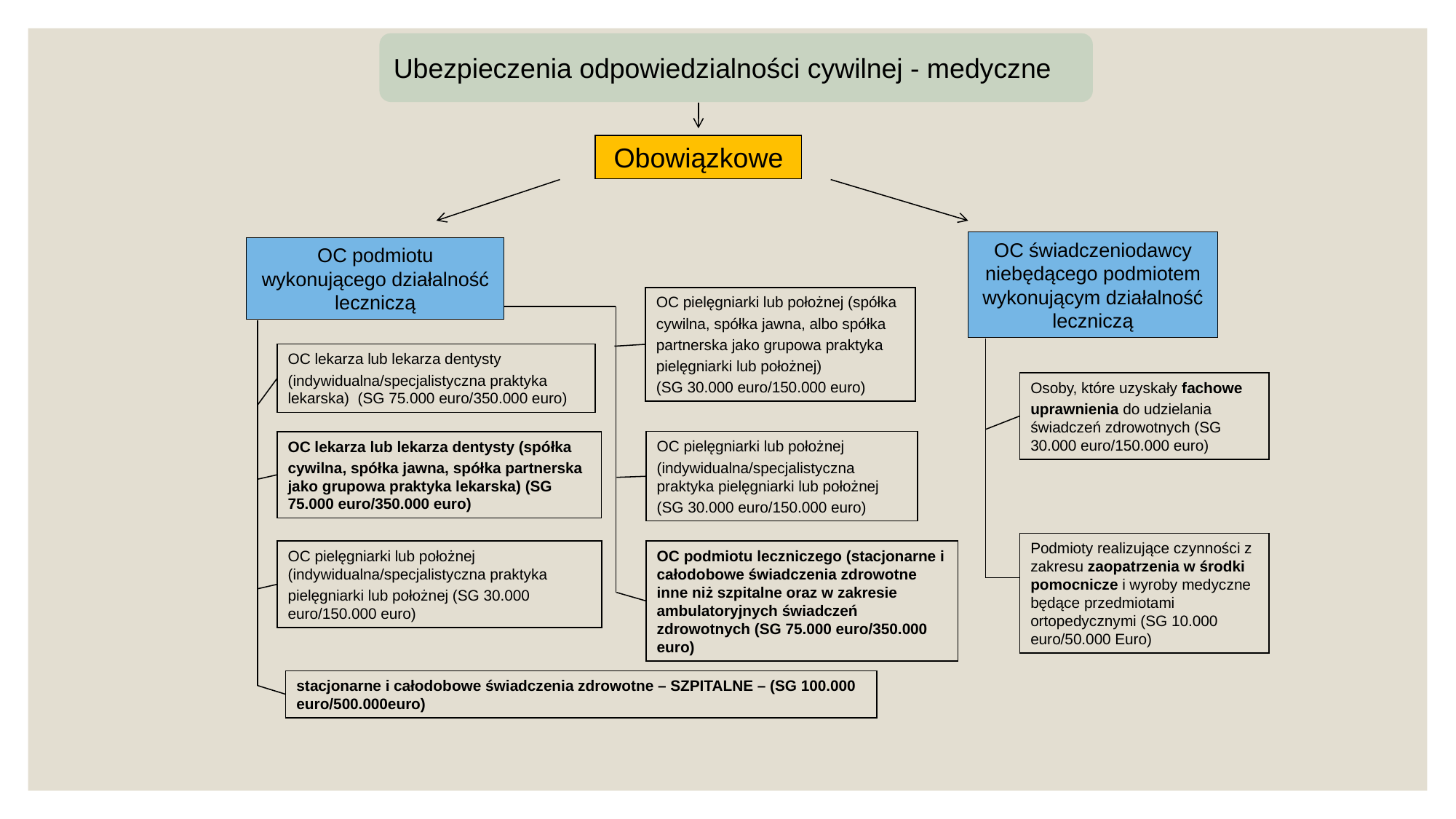

Ubezpieczenia odpowiedzialności cywilnej - medyczne
Obowiązkowe
OC świadczeniodawcy niebędącego podmiotem wykonującym działalność leczniczą
OC podmiotu wykonującego działalność leczniczą
OC pielęgniarki lub położnej (spółka
cywilna, spółka jawna, albo spółka
partnerska jako grupowa praktyka
pielęgniarki lub położnej)
(SG 30.000 euro/150.000 euro)
OC lekarza lub lekarza dentysty
(indywidualna/specjalistyczna praktyka lekarska)  (SG 75.000 euro/350.000 euro)
Osoby, które uzyskały fachowe
uprawnienia do udzielania świadczeń zdrowotnych (SG 30.000 euro/150.000 euro)
OC lekarza lub lekarza dentysty (spółka
cywilna, spółka jawna, spółka partnerska jako grupowa praktyka lekarska) (SG 75.000 euro/350.000 euro)
OC pielęgniarki lub położnej
(indywidualna/specjalistyczna praktyka pielęgniarki lub położnej
(SG 30.000 euro/150.000 euro)
Podmioty realizujące czynności z zakresu zaopatrzenia w środki pomocnicze i wyroby medyczne będące przedmiotami ortopedycznymi (SG 10.000 euro/50.000 Euro)
OC pielęgniarki lub położnej (indywidualna/specjalistyczna praktyka
pielęgniarki lub położnej (SG 30.000 euro/150.000 euro)
OC podmiotu leczniczego (stacjonarne i całodobowe świadczenia zdrowotne inne niż szpitalne oraz w zakresie ambulatoryjnych świadczeń zdrowotnych (SG 75.000 euro/350.000 euro)
stacjonarne i całodobowe świadczenia zdrowotne – SZPITALNE – (SG 100.000 euro/500.000euro)